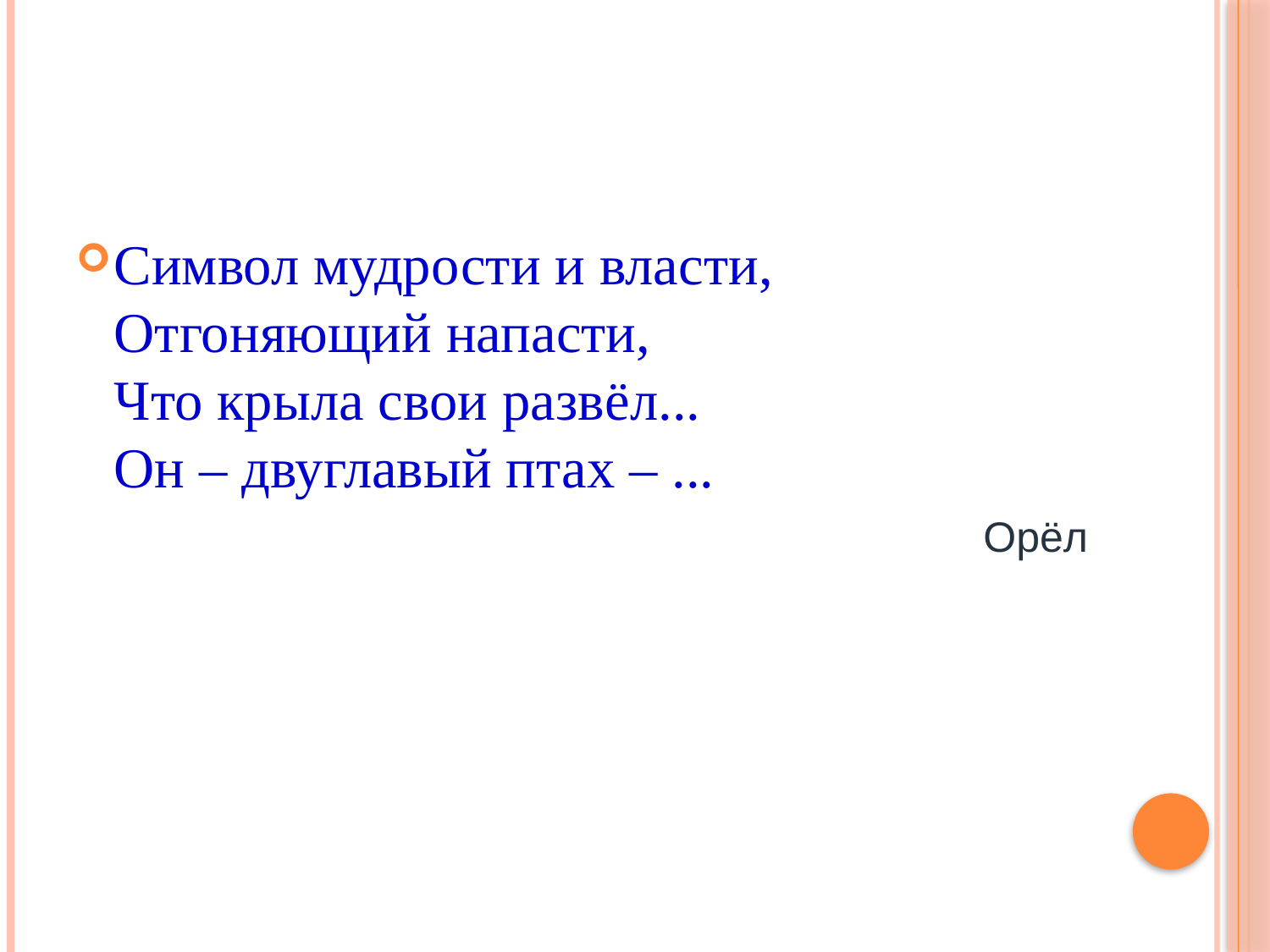

Символ мудрости и власти,
Отгоняющий напасти,
Что крыла свои развёл...
Он – двуглавый птах – ...
Орёл